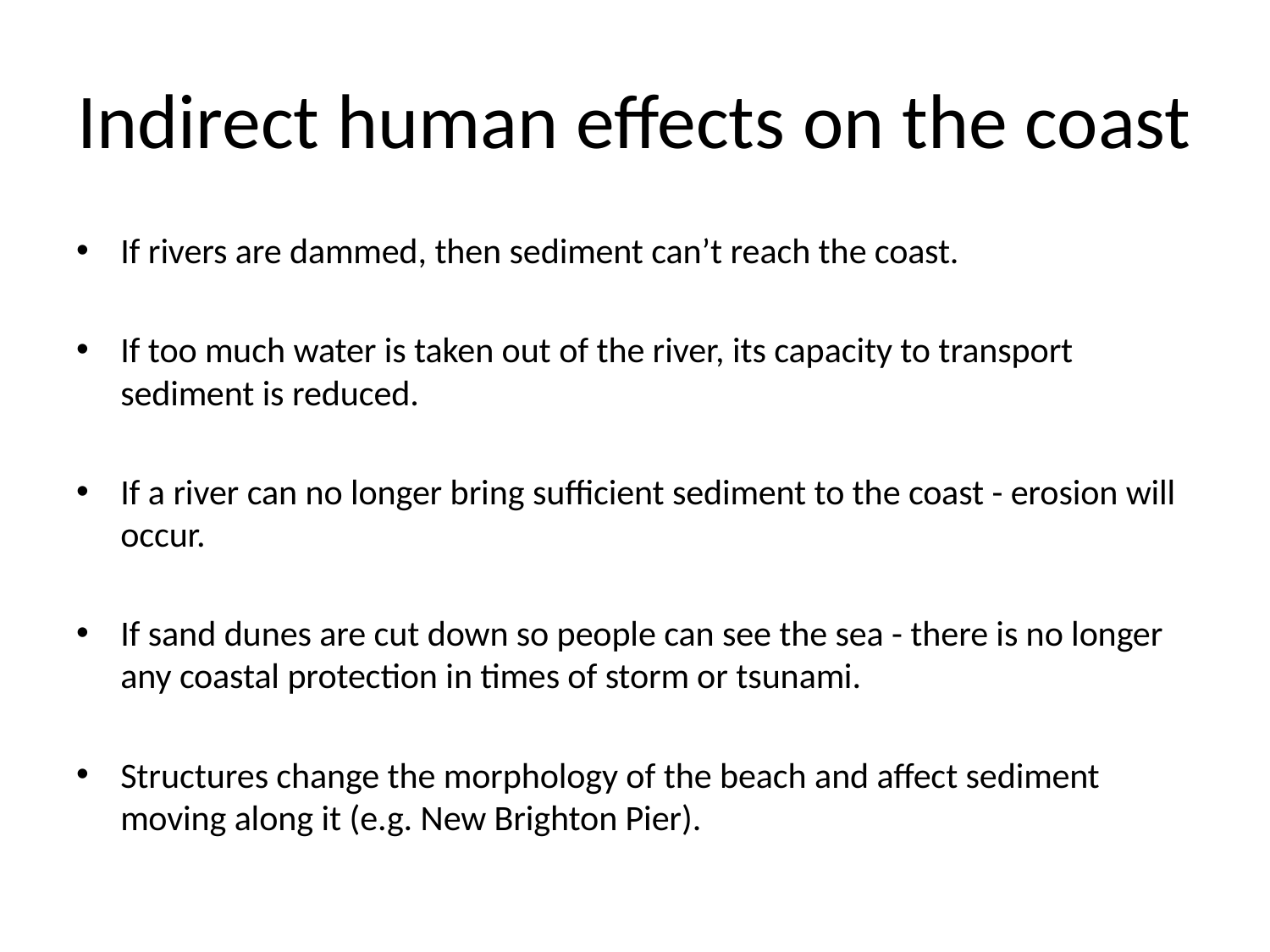

# Indirect human effects on the coast
If rivers are dammed, then sediment can’t reach the coast.

If too much water is taken out of the river, its capacity to transport sediment is reduced.

If a river can no longer bring sufficient sediment to the coast - erosion will occur.

If sand dunes are cut down so people can see the sea - there is no longer any coastal protection in times of storm or tsunami.

Structures change the morphology of the beach and affect sediment moving along it (e.g. New Brighton Pier).